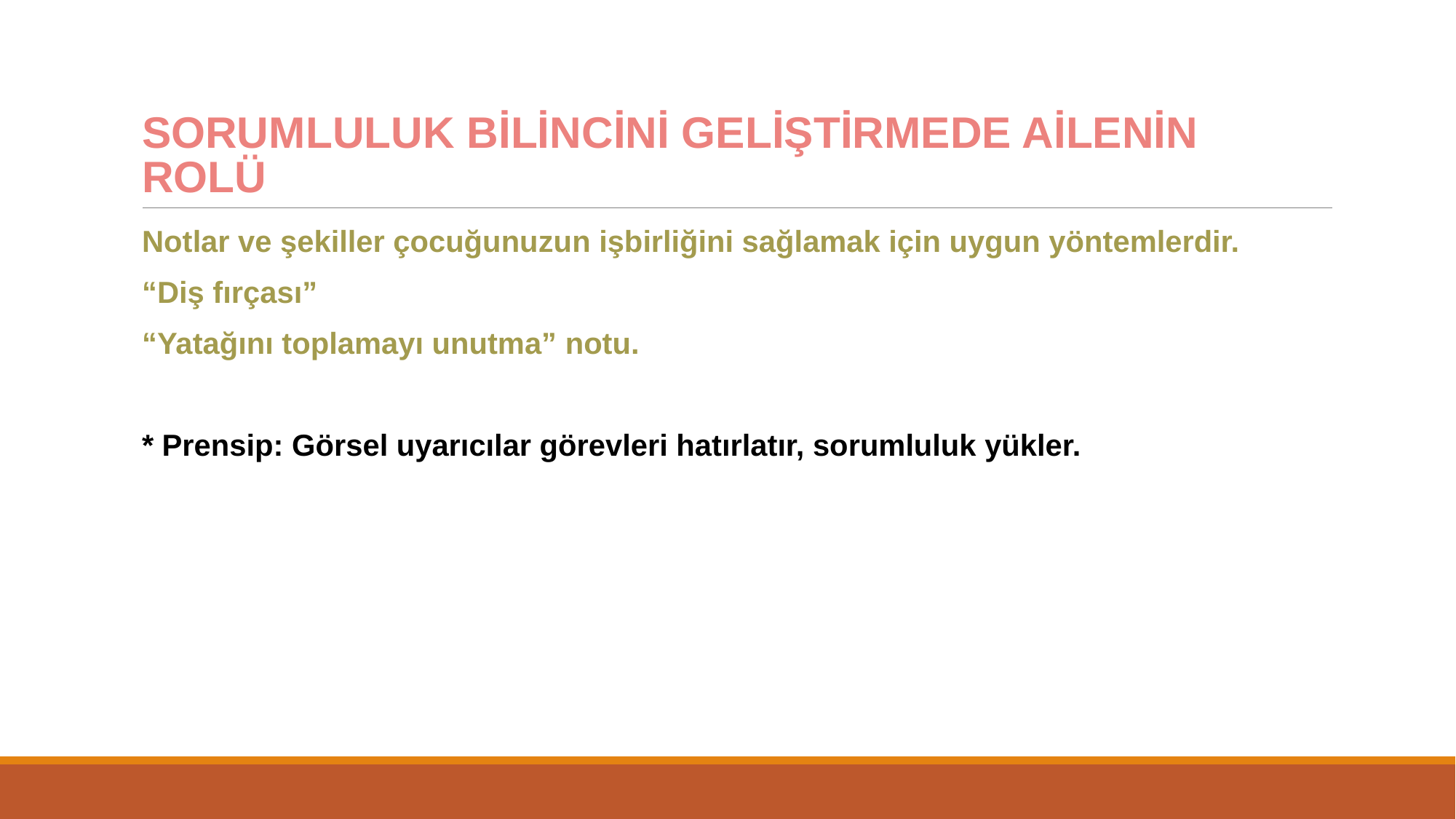

# Sorumluluk bilincini geliştirmede ailenin rolü
Notlar ve şekiller çocuğunuzun işbirliğini sağlamak için uygun yöntemlerdir.
“Diş fırçası”
“Yatağını toplamayı unutma” notu.

* Prensip: Görsel uyarıcılar görevleri hatırlatır, sorumluluk yükler.